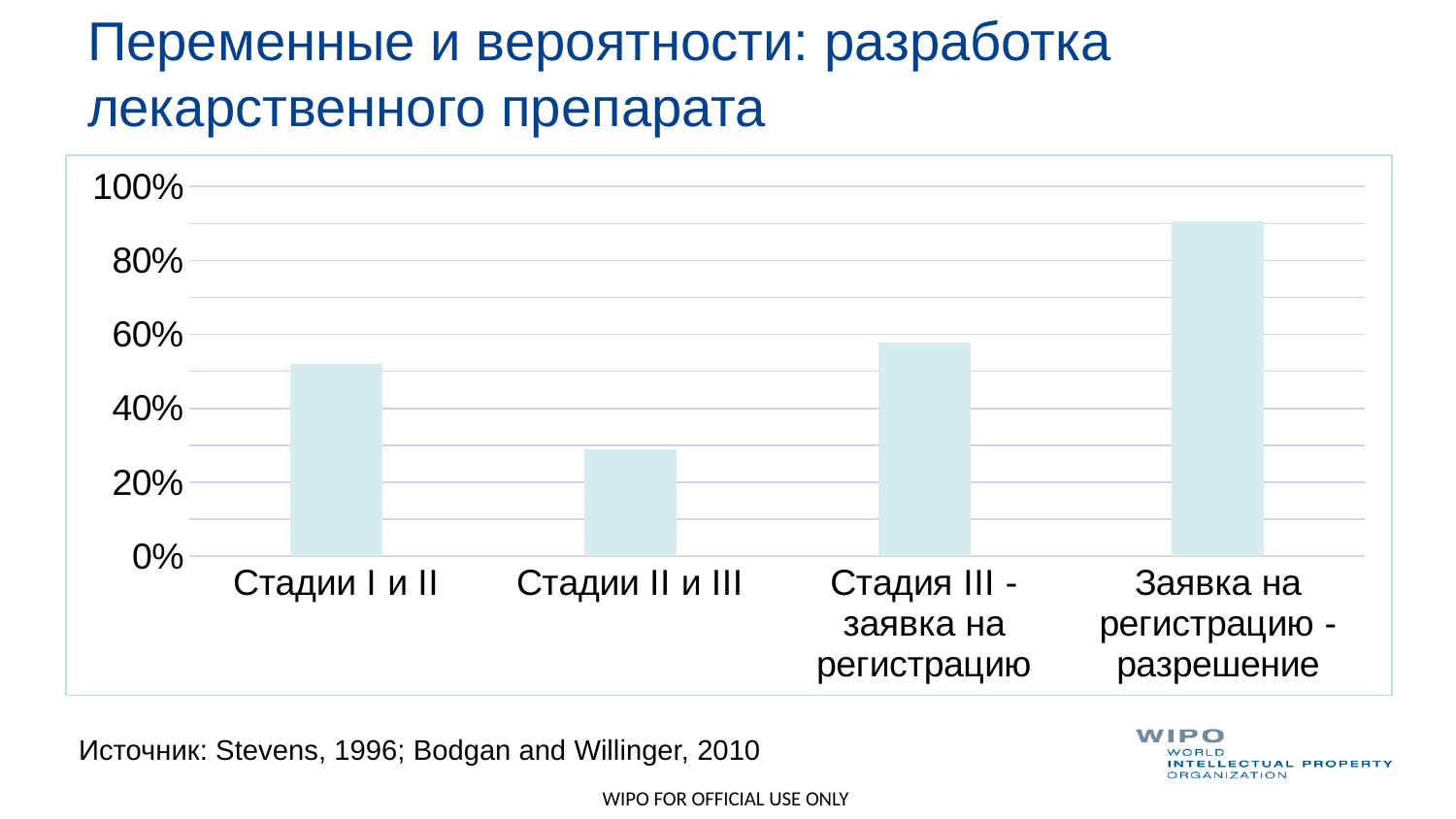

# Переменные и вероятности: разработка лекарственного препарата

### Chart

| Category |  |
|---|---|
| Стадии I и II | 0.52 |
| Стадии II и III | 0.289 |
| Стадия III - заявка на регистрацию | 0.578 |
| Заявка на регистрацию - разрешение | 0.906 |
Источник: Stevens, 1996; Bodgan and Willinger, 2010